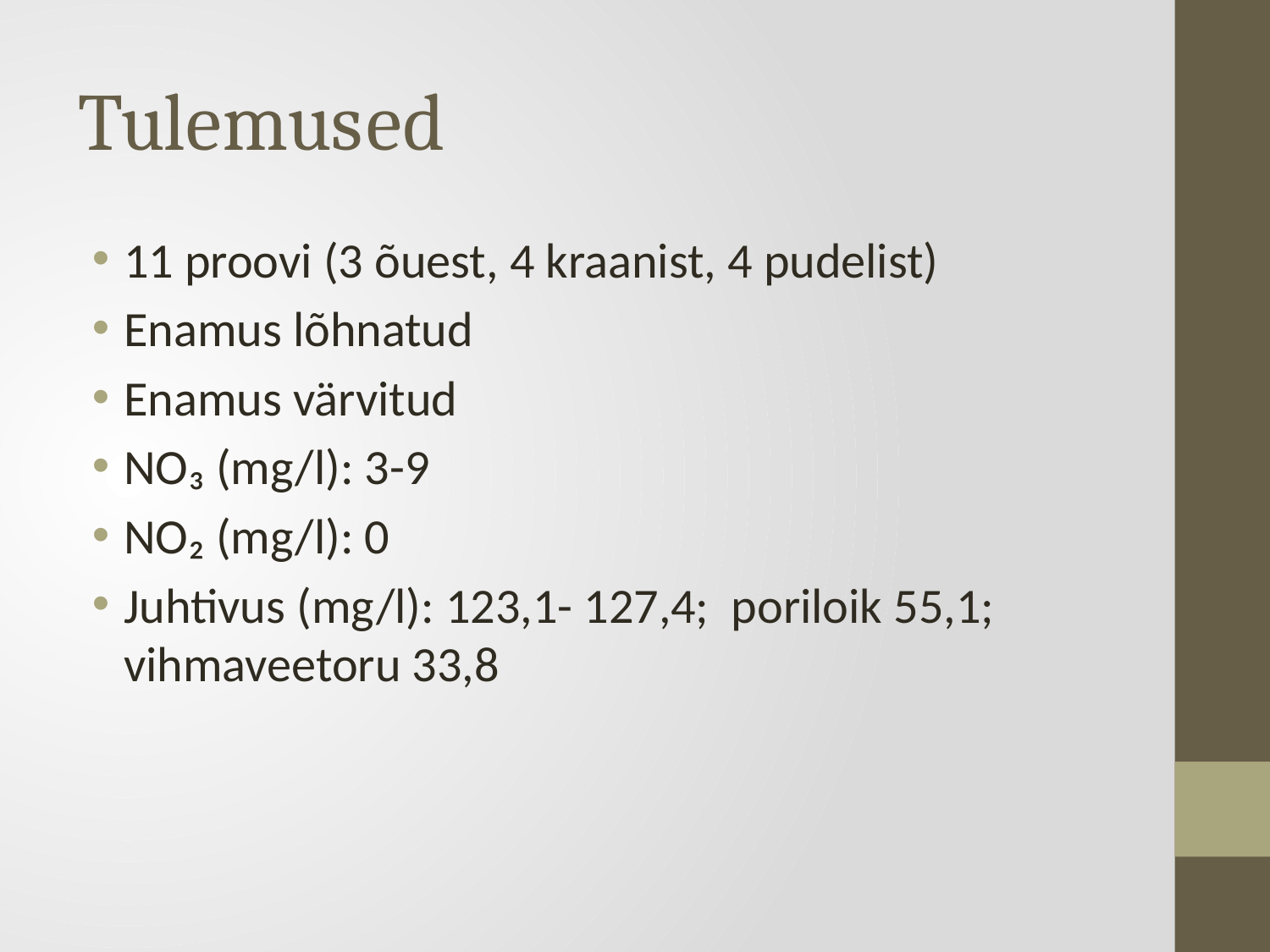

# Tulemused
11 proovi (3 õuest, 4 kraanist, 4 pudelist)
Enamus lõhnatud
Enamus värvitud
NO₃ (mg/l): 3-9
NO₂ (mg/l): 0
Juhtivus (mg/l): 123,1- 127,4;  poriloik 55,1; vihmaveetoru 33,8